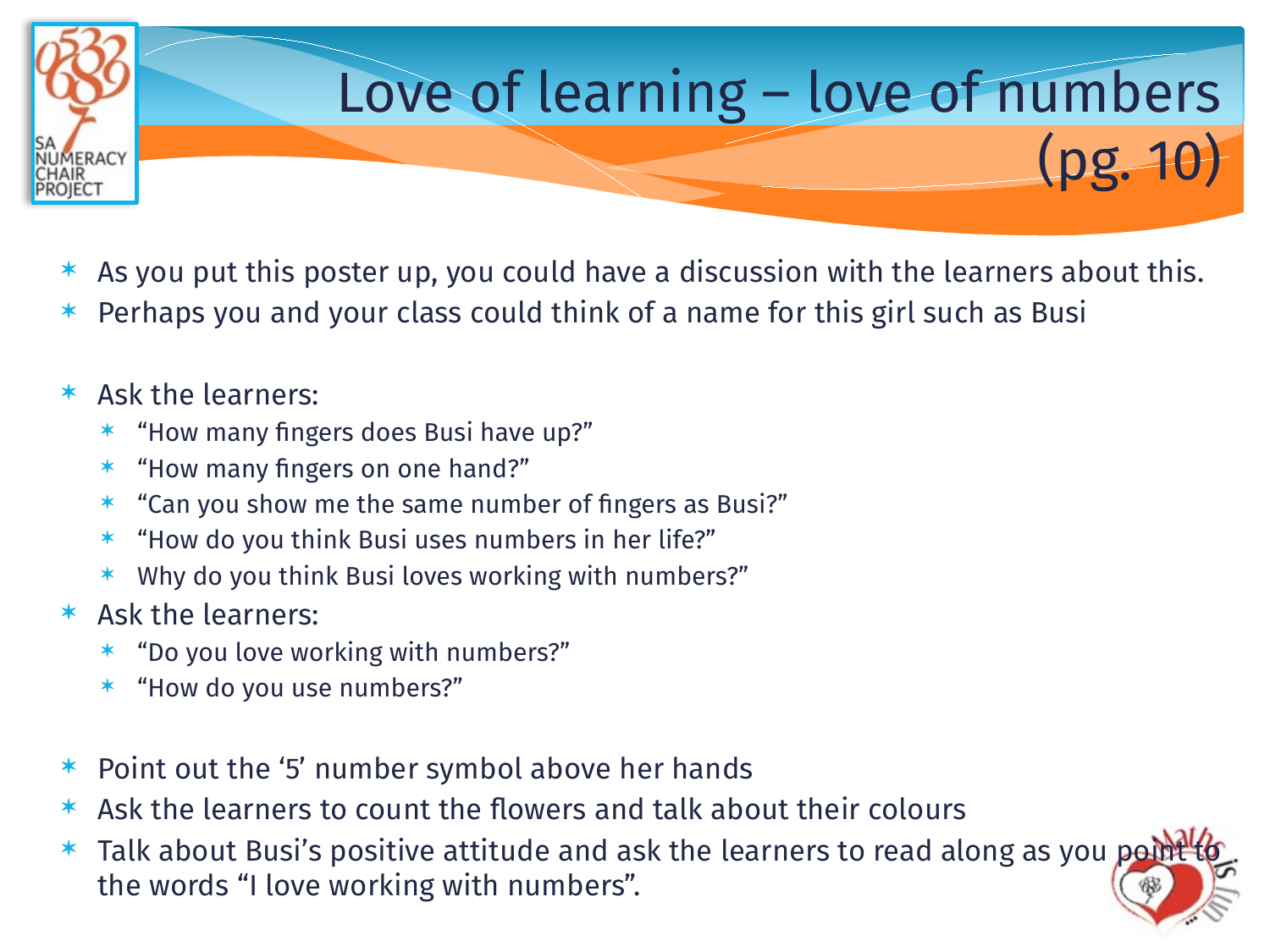

# Love of learning – love of numbers (pg. 10)
As you put this poster up, you could have a discussion with the learners about this.
Perhaps you and your class could think of a name for this girl such as Busi

Ask the learners:
“How many fingers does Busi have up?”
“How many fingers on one hand?”
“Can you show me the same number of fingers as Busi?”
“How do you think Busi uses numbers in her life?”
Why do you think Busi loves working with numbers?”
Ask the learners:
“Do you love working with numbers?”
“How do you use numbers?”

Point out the ‘5’ number symbol above her hands
Ask the learners to count the flowers and talk about their colours
Talk about Busi’s positive attitude and ask the learners to read along as you point to the words “I love working with numbers”.